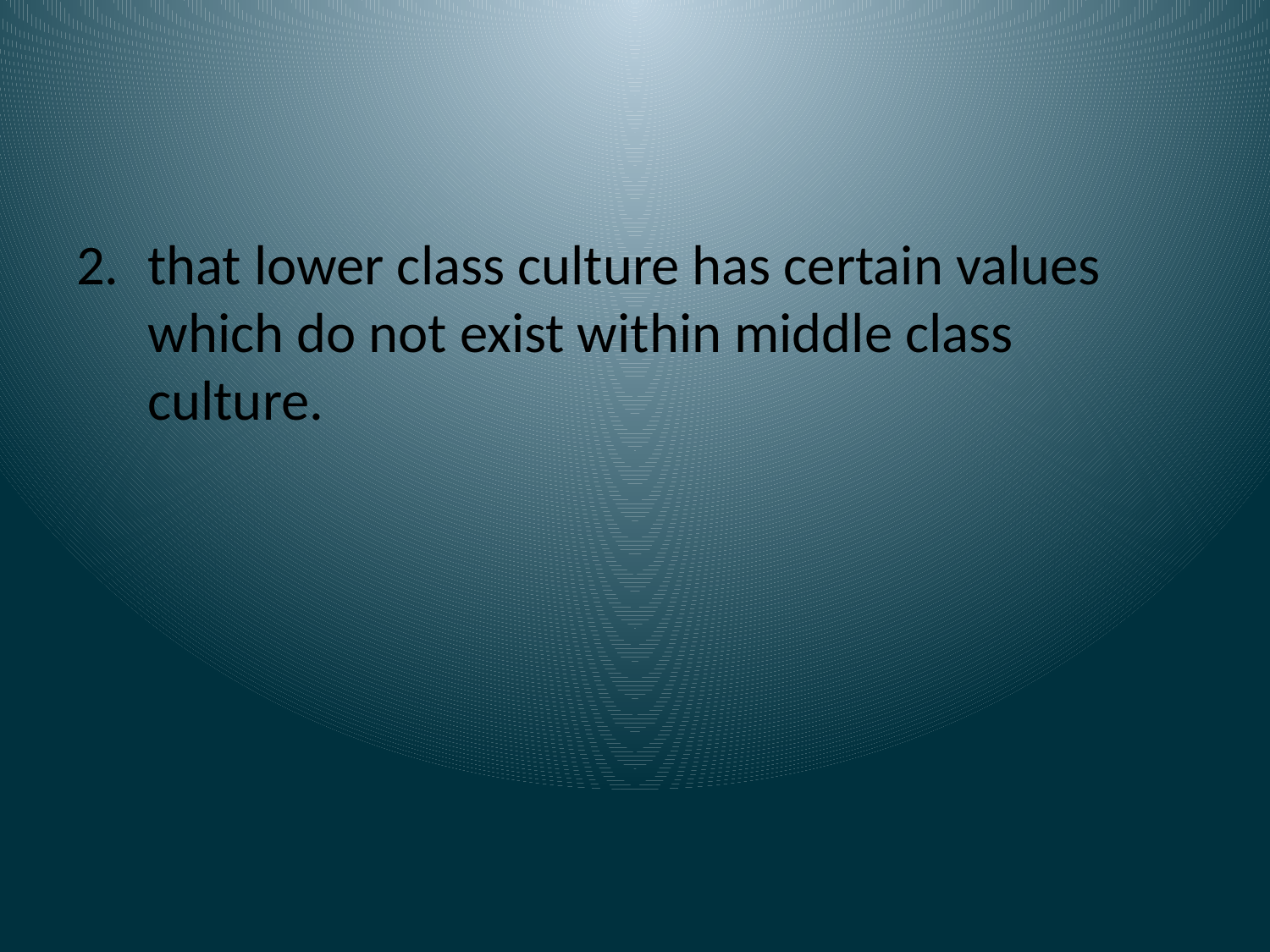

#
that lower class culture has certain values which do not exist within middle class culture.